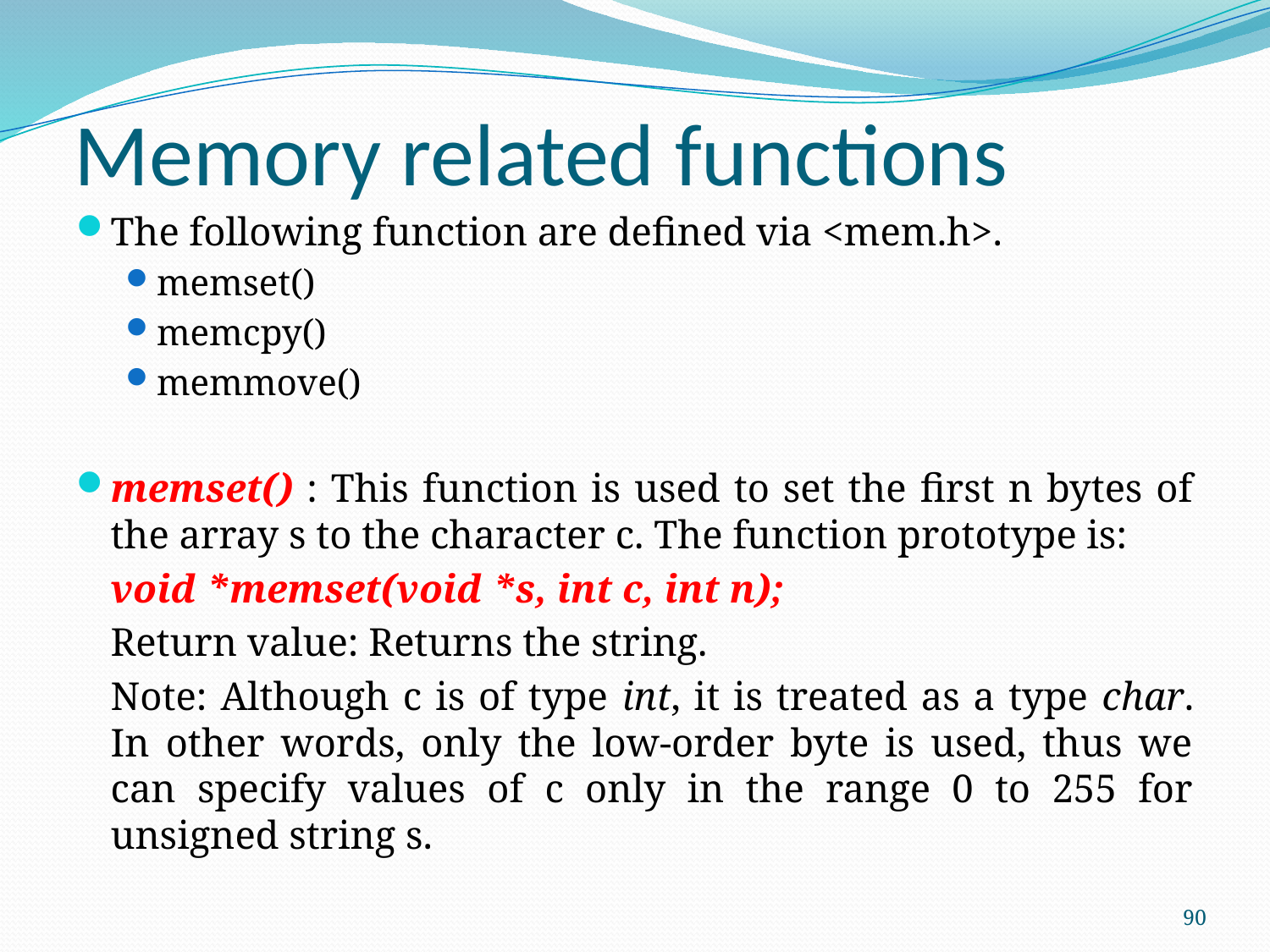

# Memory related functions
The following function are defined via <mem.h>.
memset()
memcpy()
memmove()

memset() : This function is used to set the first n bytes of the array s to the character c. The function prototype is:
		void *memset(void *s, int c, int n);
	Return value: Returns the string.
	Note: Although c is of type int, it is treated as a type char. In other words, only the low-order byte is used, thus we can specify values of c only in the range 0 to 255 for unsigned string s.
90